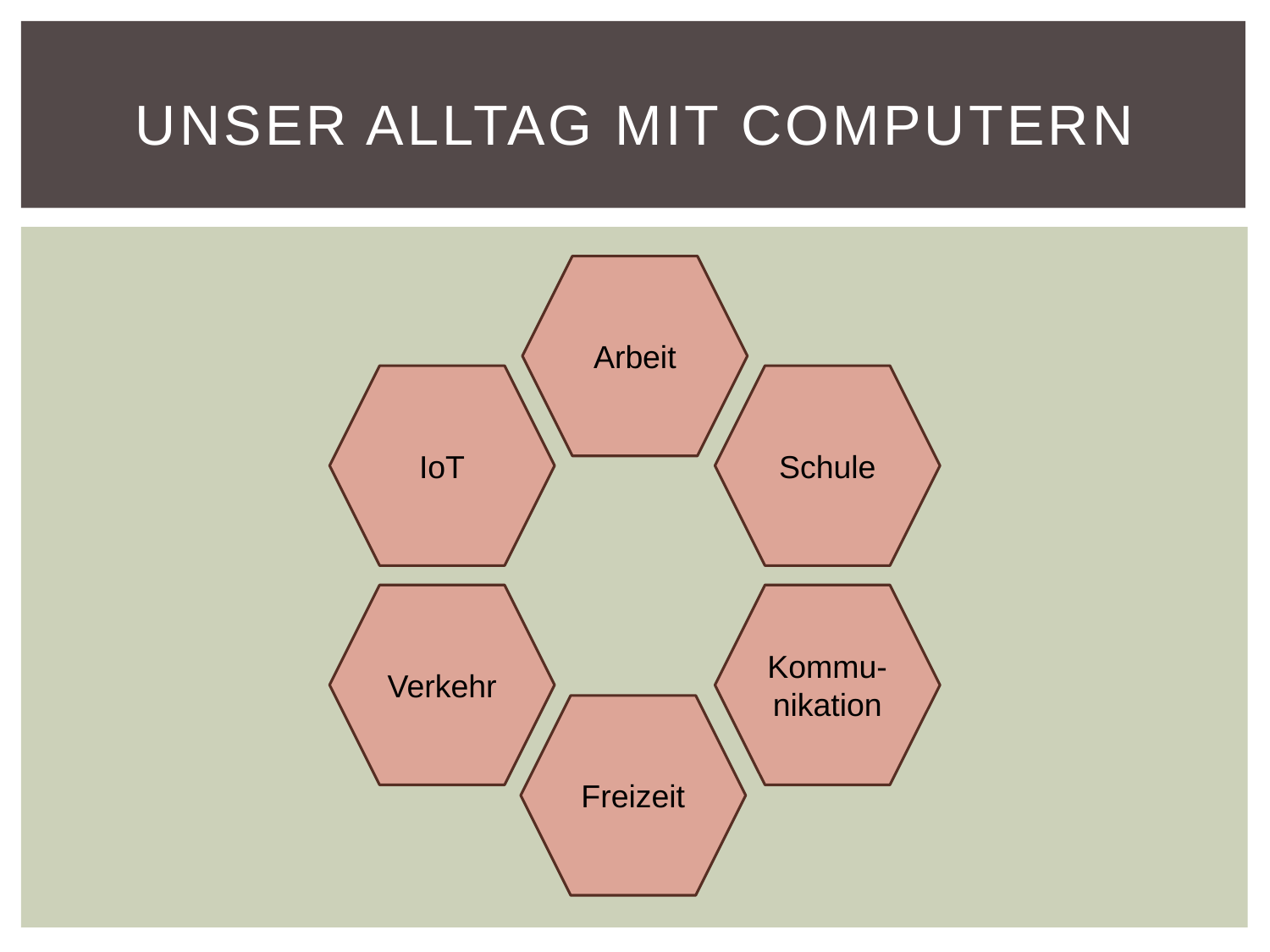

# Unser Alltag mit Computern
Arbeit
IoT
Schule
Verkehr
Kommu-nikation
Freizeit